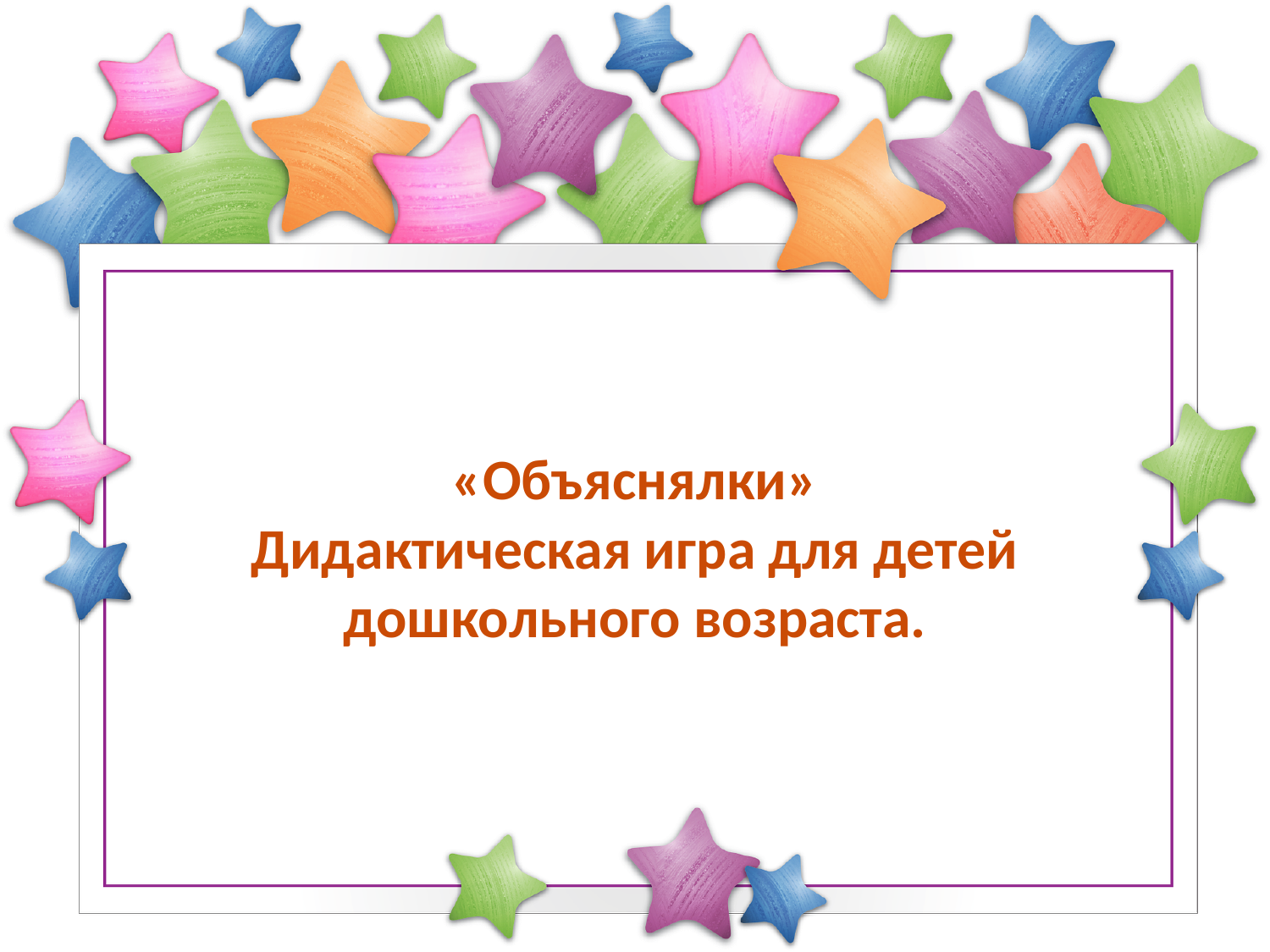

# «Объяснялки» Дидактическая игра для детей дошкольного возраста.